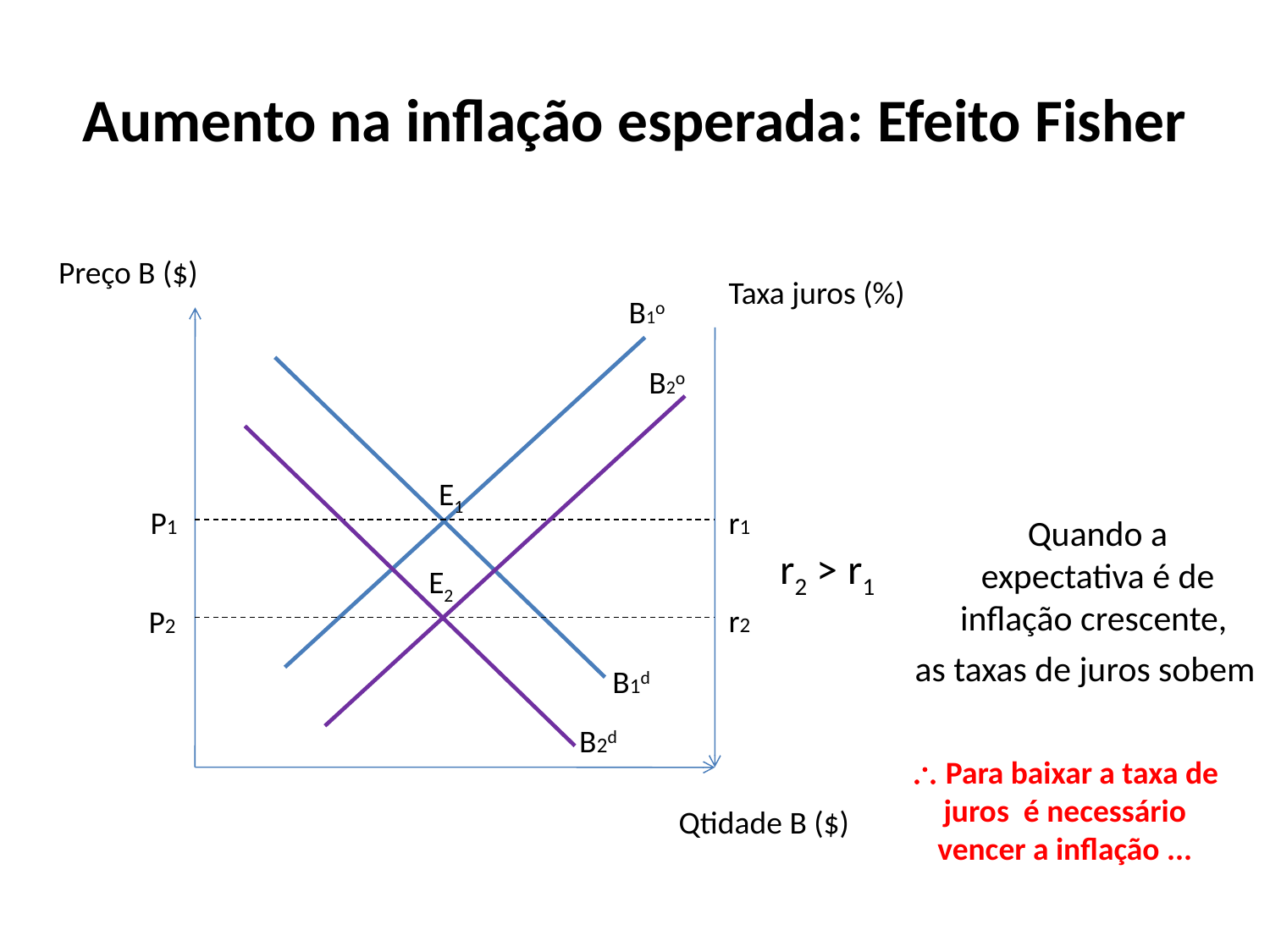

# Aumento na inflação esperada: Efeito Fisher
Preço B ($)
Taxa juros (%)
B1o
B2o
E1
P1
r1
Quando a expectativa é de inflação crescente,
r2 > r1
E2
r2
P2
as taxas de juros sobem
B1d
B2d
∴ Para baixar a taxa de juros  é necessário vencer a inflação ...
Qtidade B ($)